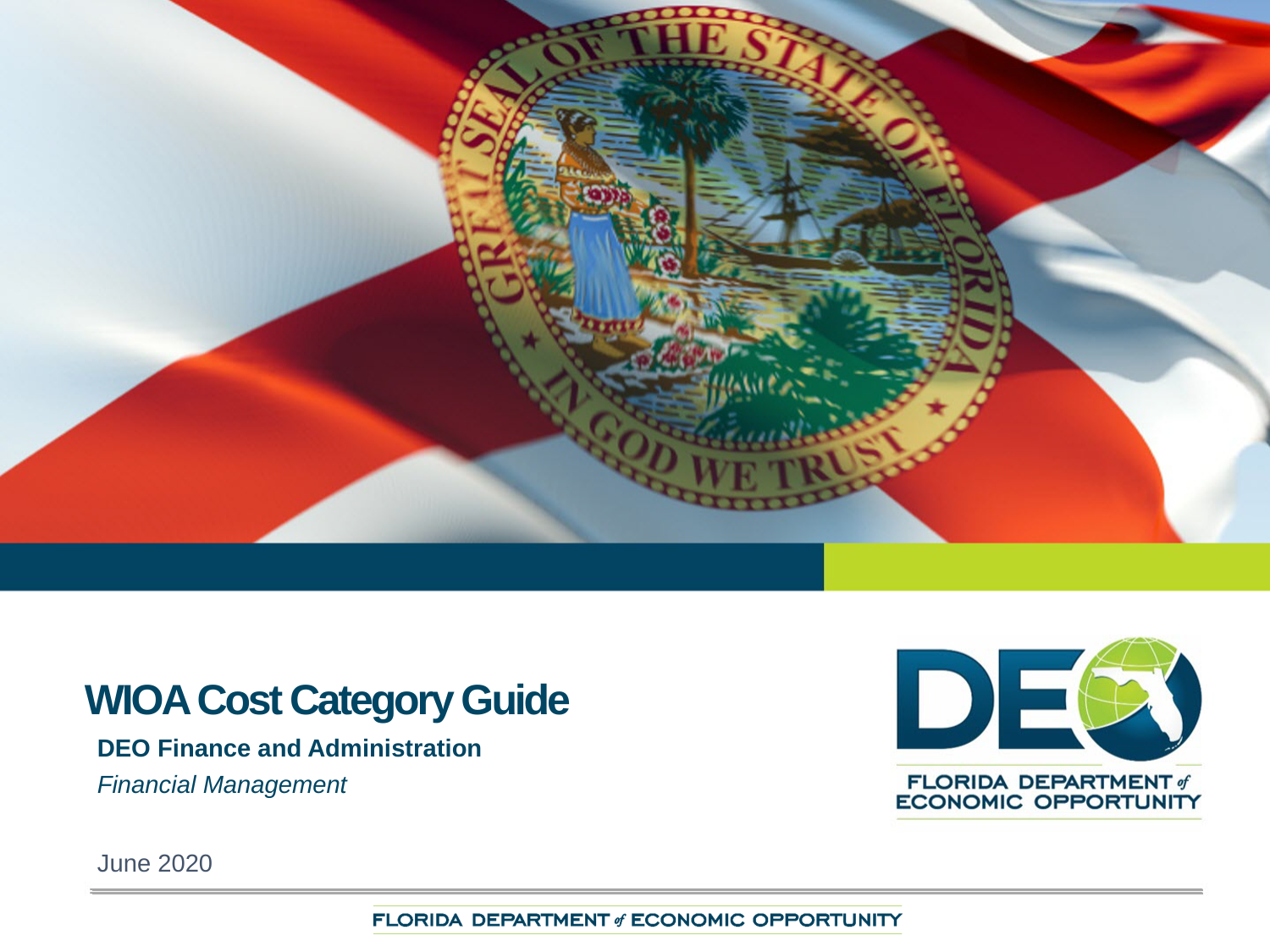

# WIOA Cost Category Guide
DEO Finance and Administration
Financial Management

June 2020